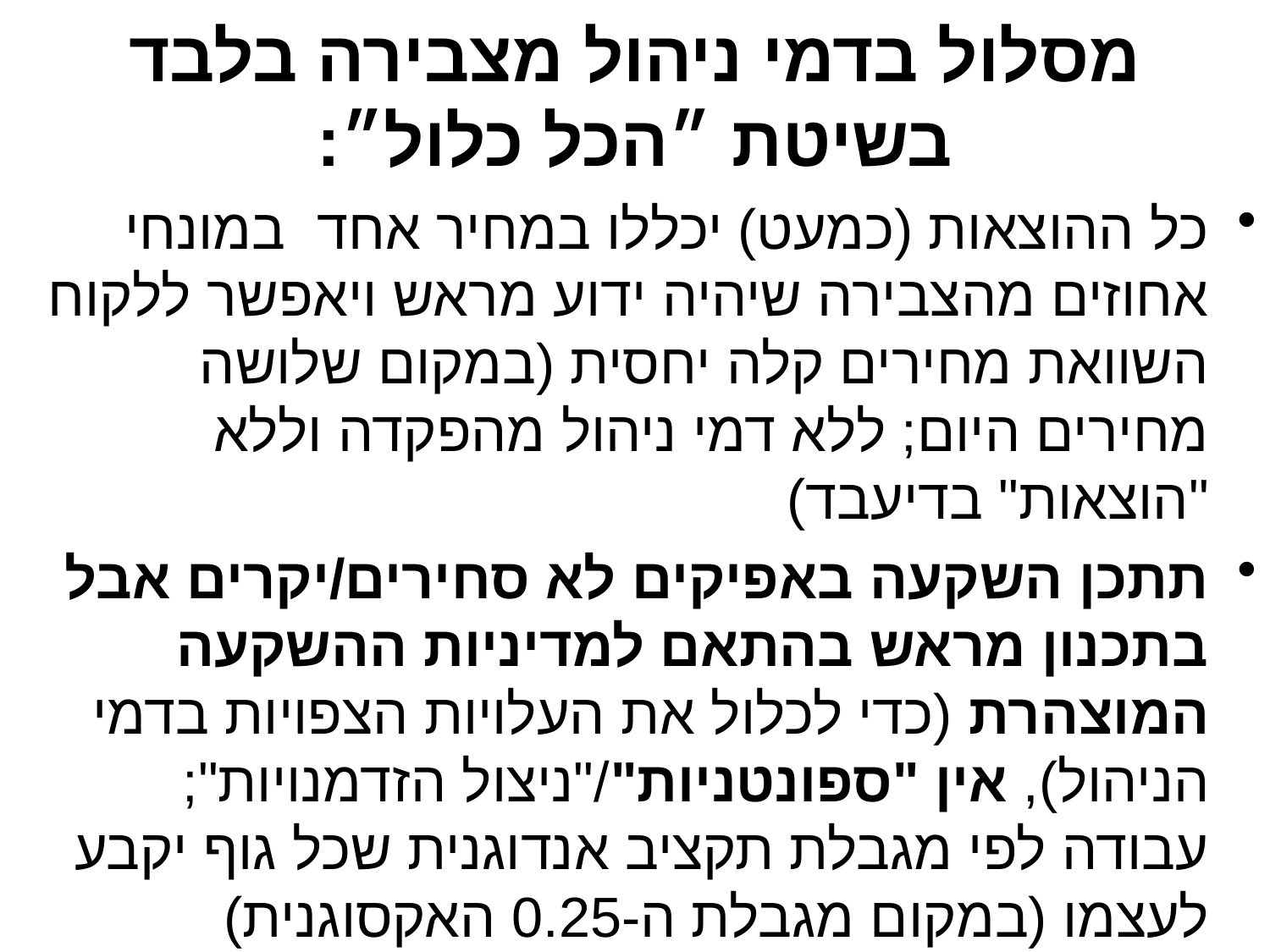

# מסלול בדמי ניהול מצבירה בלבד בשיטת ״הכל כלול״:
כל ההוצאות (כמעט) יכללו במחיר אחד  במונחי אחוזים מהצבירה שיהיה ידוע מראש ויאפשר ללקוח השוואת מחירים קלה יחסית (במקום שלושה מחירים היום; ללא דמי ניהול מהפקדה וללא "הוצאות" בדיעבד)
תתכן השקעה באפיקים לא סחירים/יקרים אבל בתכנון מראש בהתאם למדיניות ההשקעה המוצהרת (כדי לכלול את העלויות הצפויות בדמי הניהול), אין "ספונטניות"/"ניצול הזדמנויות"; עבודה לפי מגבלת תקציב אנדוגנית שכל גוף יקבע לעצמו (במקום מגבלת ה-0.25 האקסוגנית)